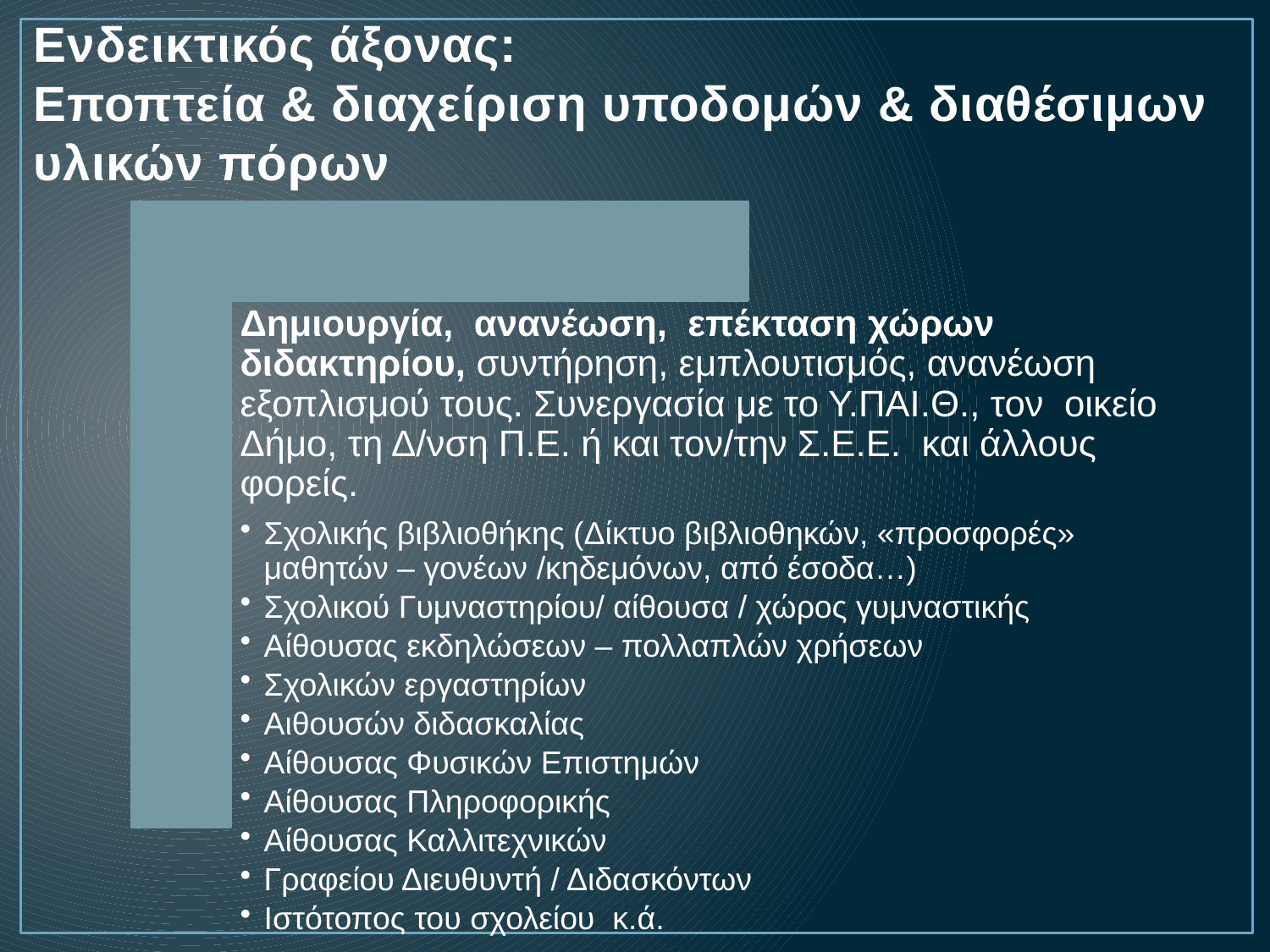

# Ενδεικτικός άξονας: Εποπτεία & διαχείριση υποδομών & διαθέσιμων υλικών πόρων
Δημιουργία,  ανανέωση,  επέκταση χώρων διδακτηρίου, συντήρηση, εμπλουτισμός, ανανέωση εξοπλισμού τους. Συνεργασία με το Υ.ΠΑΙ.Θ., τον  οικείο Δήμο, τη Δ/νση Π.Ε. ή και τον/την Σ.Ε.Ε.  και άλλους φορείς.
Σχολικής βιβλιοθήκης (Δίκτυο βιβλιοθηκών, «προσφορές» μαθητών – γονέων /κηδεμόνων, από έσοδα…)
Σχολικού Γυμναστηρίου/ αίθουσα / χώρος γυμναστικής
Αίθουσας εκδηλώσεων – πολλαπλών χρήσεων
Σχολικών εργαστηρίων
Αιθουσών διδασκαλίας
Αίθουσας Φυσικών Επιστημών
Αίθουσας Πληροφορικής
Αίθουσας Καλλιτεχνικών
Γραφείου Διευθυντή / Διδασκόντων
Ιστότοπος του σχολείου  κ.ά.